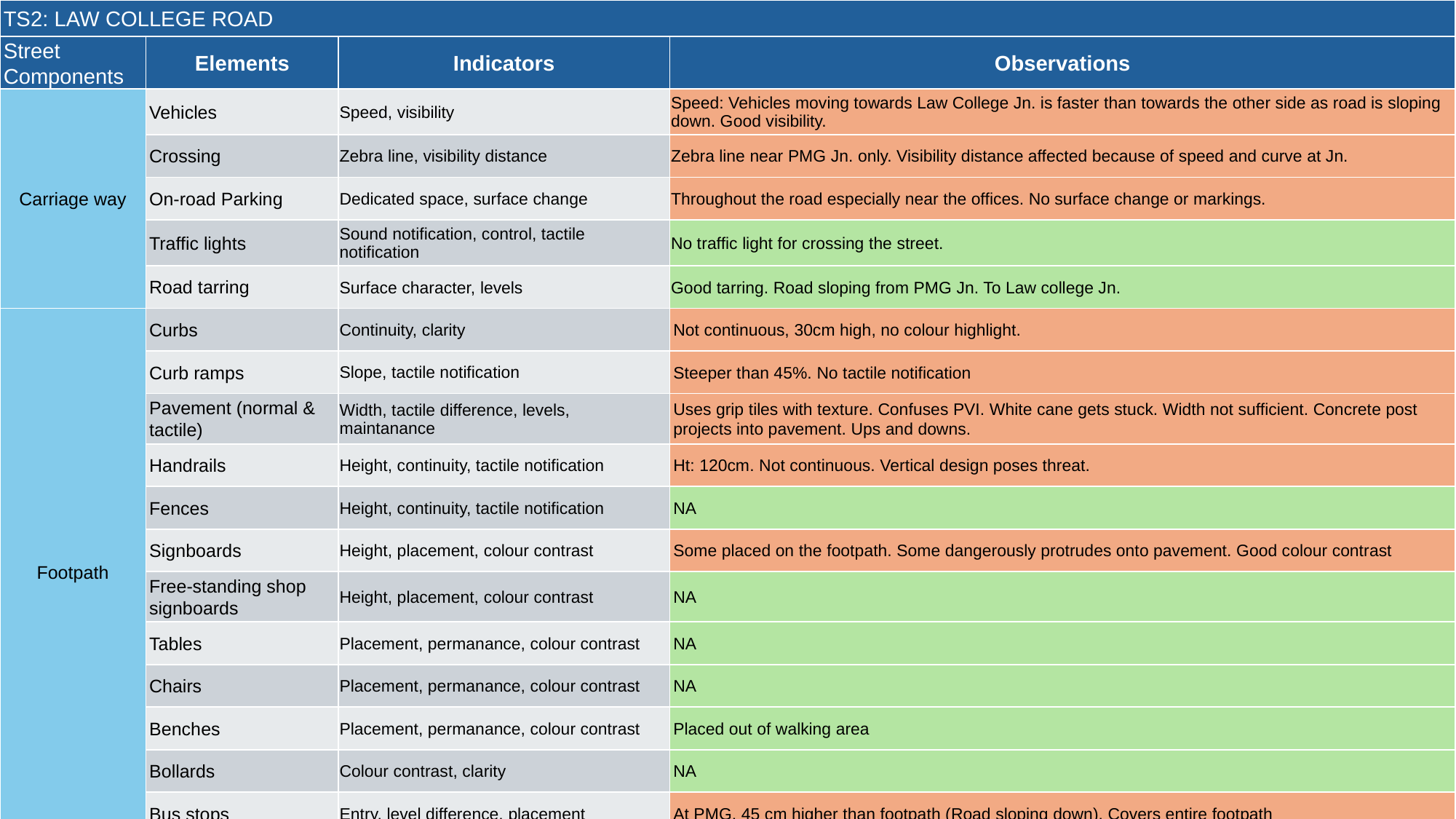

| TS2: LAW COLLEGE ROAD |  |  |  |
| --- | --- | --- | --- |
| Street Components | Elements | Indicators | Observations |
| Carriage way | Vehicles | Speed, visibility | Speed: Vehicles moving towards Law College Jn. is faster than towards the other side as road is sloping down. Good visibility. |
|  | Crossing | Zebra line, visibility distance | Zebra line near PMG Jn. only. Visibility distance affected because of speed and curve at Jn. |
|  | On-road Parking | Dedicated space, surface change | Throughout the road especially near the offices. No surface change or markings. |
|  | Traffic lights | Sound notification, control, tactile notification | No traffic light for crossing the street. |
|  | Road tarring | Surface character, levels | Good tarring. Road sloping from PMG Jn. To Law college Jn. |
| Footpath | Curbs | Continuity, clarity | Not continuous, 30cm high, no colour highlight. |
|  | Curb ramps | Slope, tactile notification | Steeper than 45%. No tactile notification |
|  | Pavement (normal & tactile) | Width, tactile difference, levels, maintanance | Uses grip tiles with texture. Confuses PVI. White cane gets stuck. Width not sufficient. Concrete post projects into pavement. Ups and downs. |
|  | Handrails | Height, continuity, tactile notification | Ht: 120cm. Not continuous. Vertical design poses threat. |
|  | Fences | Height, continuity, tactile notification | NA |
|  | Signboards | Height, placement, colour contrast | Some placed on the footpath. Some dangerously protrudes onto pavement. Good colour contrast |
|  | Free-standing shop signboards | Height, placement, colour contrast | NA |
|  | Tables | Placement, permanance, colour contrast | NA |
|  | Chairs | Placement, permanance, colour contrast | NA |
|  | Benches | Placement, permanance, colour contrast | Placed out of walking area |
|  | Bollards | Colour contrast, clarity | NA |
|  | Bus stops | Entry, level difference, placement | At PMG. 45 cm higher than footpath (Road sloping down). Covers entire footpath |
20